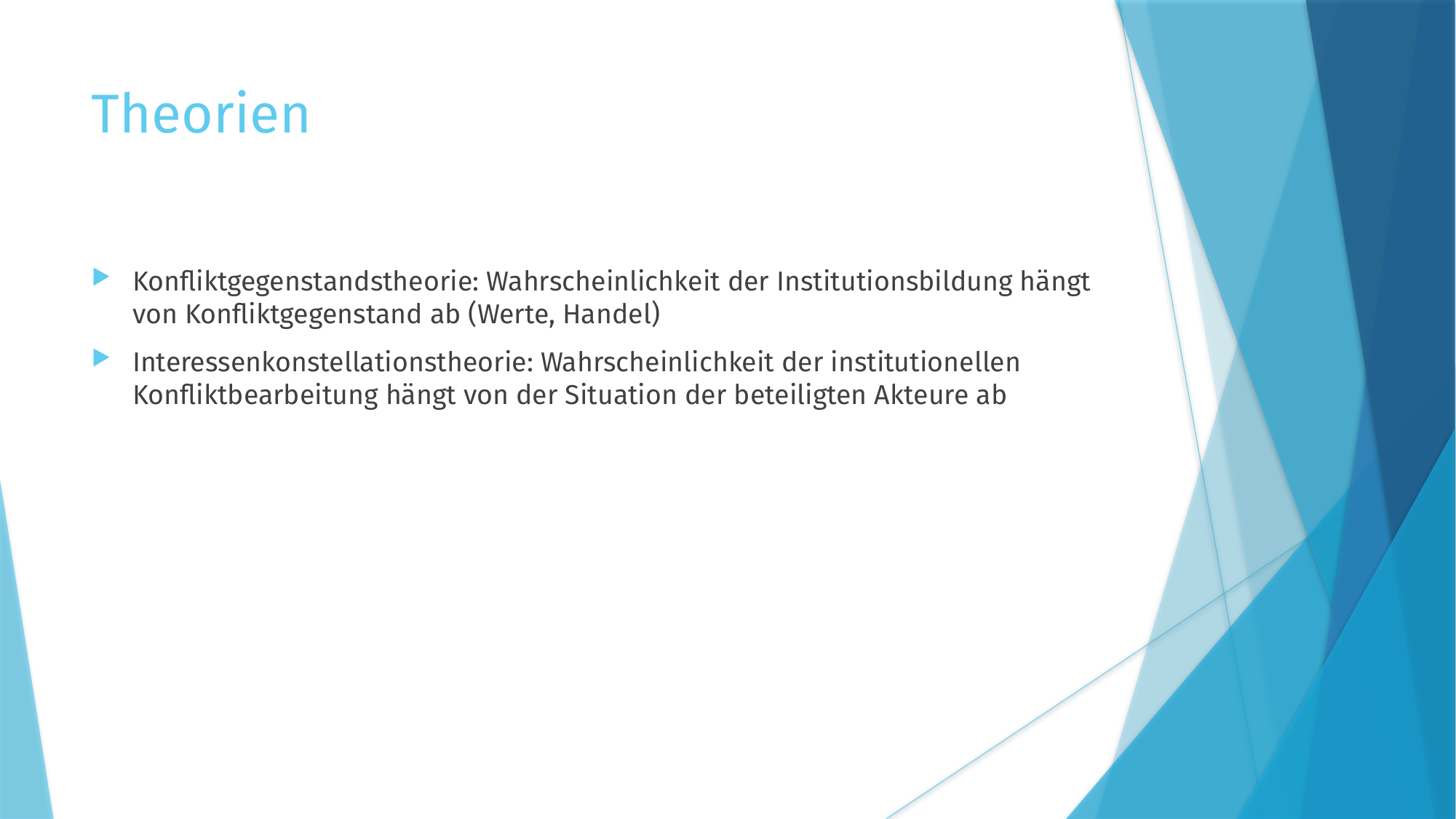

Theorien
Konfliktgegenstandstheorie: Wahrscheinlichkeit der Institutionsbildung hängt von Konfliktgegenstand ab (Werte, Handel)
Interessenkonstellationstheorie: Wahrscheinlichkeit der institutionellen Konfliktbearbeitung hängt von der Situation der beteiligten Akteure ab